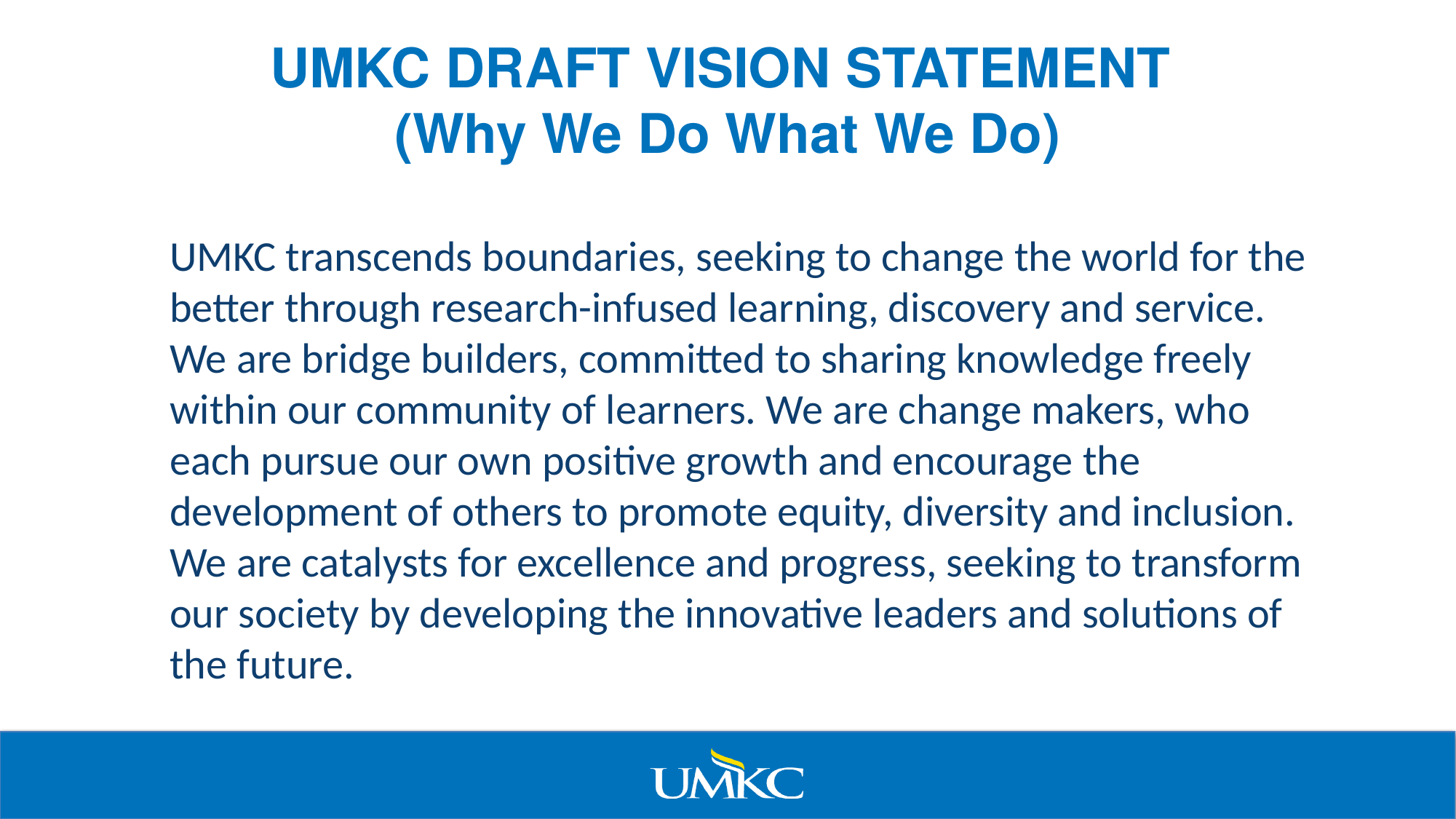

# UMKC DRAFT VISION STATEMENT (Why We Do What We Do)
UMKC transcends boundaries, seeking to change the world for the better through research-infused learning, discovery and service. We are bridge builders, committed to sharing knowledge freely within our community of learners. We are change makers, who each pursue our own positive growth and encourage the development of others to promote equity, diversity and inclusion. We are catalysts for excellence and progress, seeking to transform our society by developing the innovative leaders and solutions of the future.